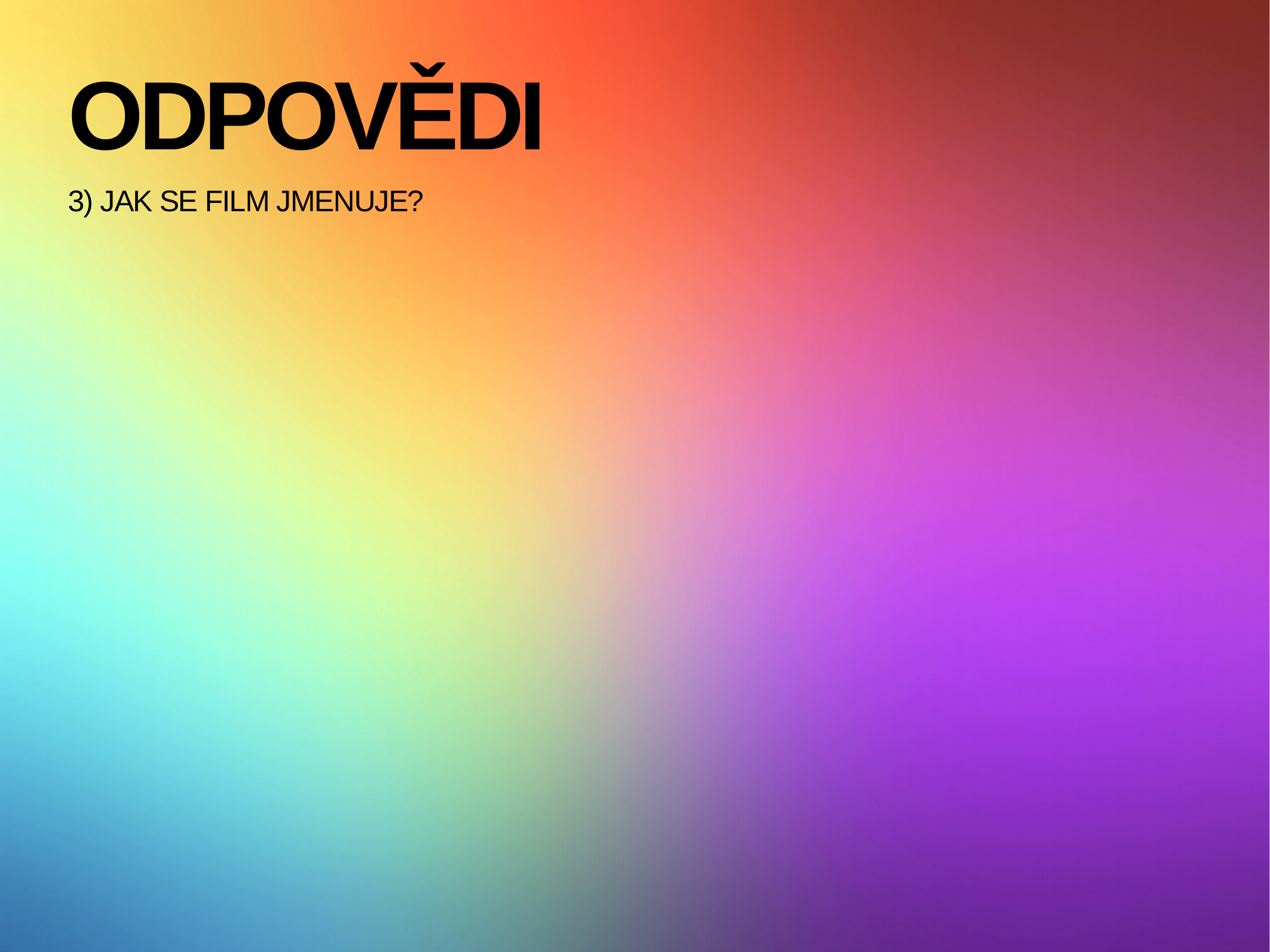

odpovědi
# 3) Jak se film jmenuje?